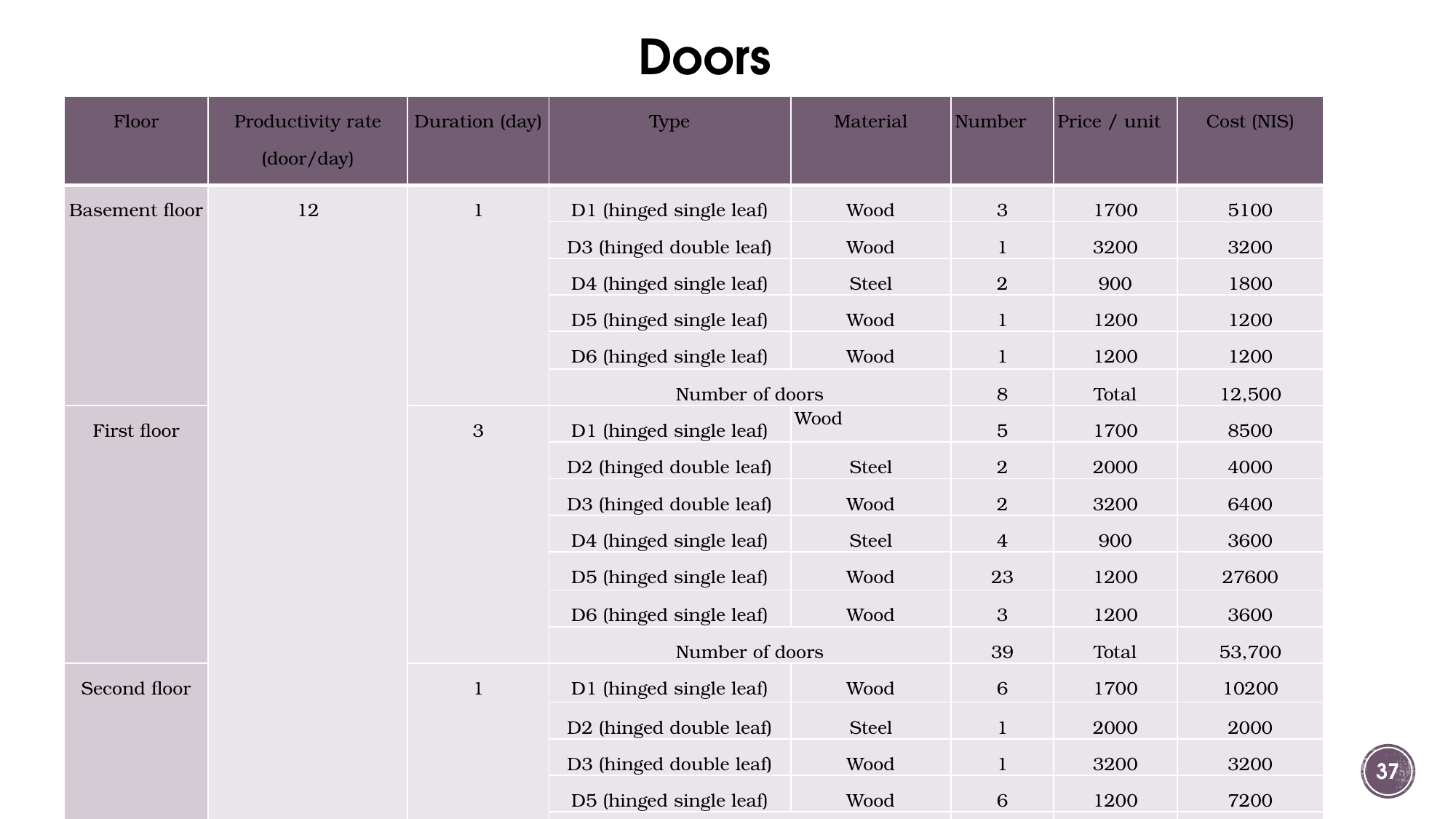

# Doors
| Floor | Productivity rate (door/day) | Duration (day) | Type | Material | Number | Price / unit | Cost (NIS) |
| --- | --- | --- | --- | --- | --- | --- | --- |
| Basement floor | 12 | 1 | D1 (hinged single leaf) | Wood | 3 | 1700 | 5100 |
|  |  |  | D3 (hinged double leaf) | Wood | 1 | 3200 | 3200 |
| First floor |  |  | D4 (hinged single leaf) | Steel | 2 | 900 | 1800 |
|  |  |  | D5 (hinged single leaf) | Wood | 1 | 1200 | 1200 |
|  |  |  | D6 (hinged single leaf) | Wood | 1 | 1200 | 1200 |
| First floor |  |  | Number of doors | Wood | 8 | Total | 12,500 |
| First floor |  | 3 | D1 (hinged single leaf) | Wood | 5 | 1700 | 8500 |
| First floor |  | 3 | D2 (hinged double leaf) | Steel | 2 | 2000 | 4000 |
|  |  |  | D3 (hinged double leaf) | Wood | 2 | 3200 | 6400 |
|  |  |  | D4 (hinged single leaf) | Steel | 4 | 900 | 3600 |
|  |  |  | D5 (hinged single leaf) | Wood | 23 | 1200 | 27600 |
|  |  |  | D6 (hinged single leaf) | Wood | 3 | 1200 | 3600 |
|  |  |  | Number of doors |  | 39 | Total | 53,700 |
| Second floor |  | 1 | D1 (hinged single leaf) | Wood | 6 | 1700 | 10200 |
|  |  |  | D2 (hinged double leaf) | Steel | 1 | 2000 | 2000 |
|  |  |  | D3 (hinged double leaf) | Wood | 1 | 3200 | 3200 |
|  |  |  | D5 (hinged single leaf) | Wood | 6 | 1200 | 7200 |
|  |  |  | Number of doors |  | 14 | Total | 22,600 |
| Total |  |  |  |  |  |  | 88,800 |
37